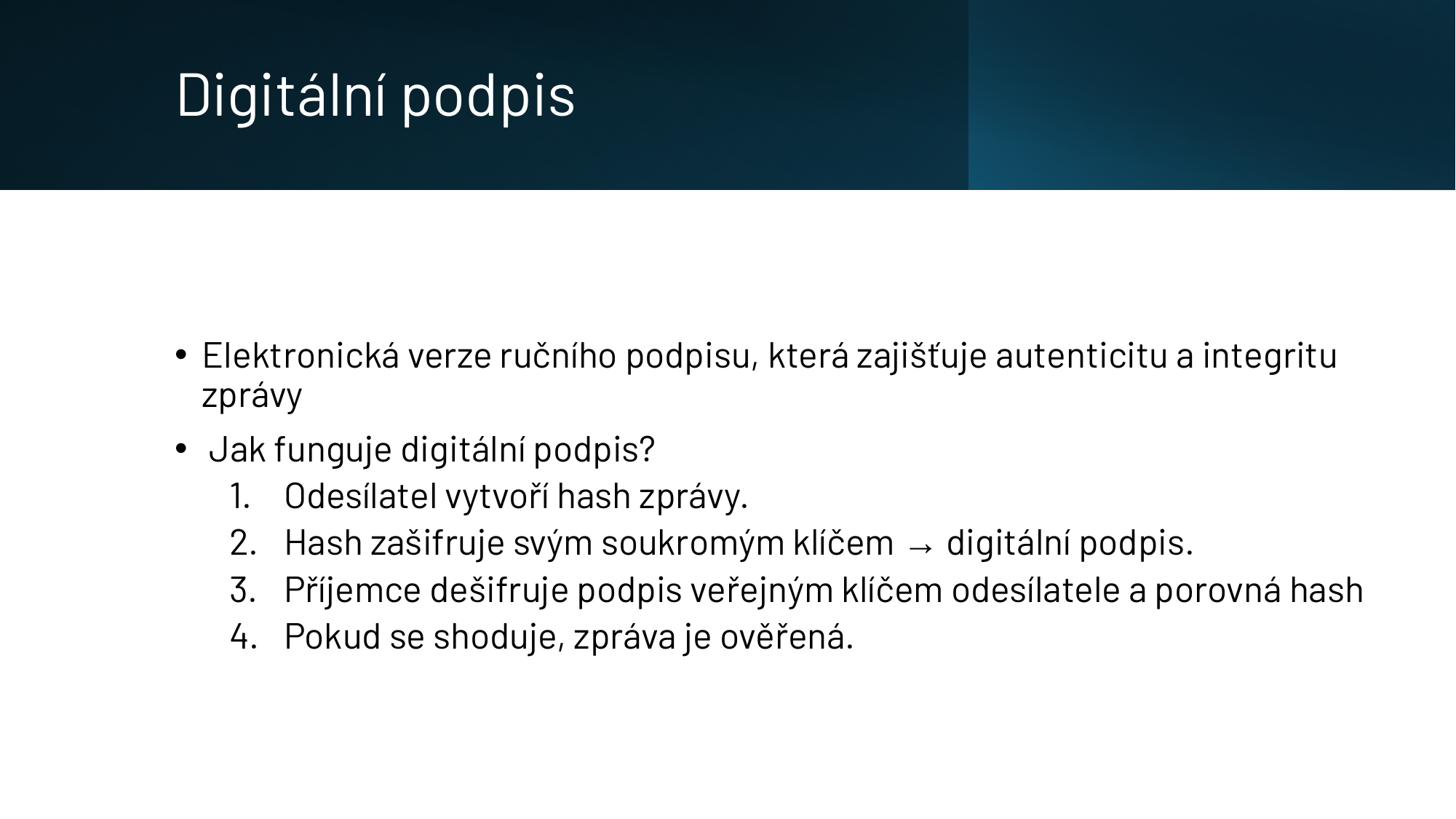

# Digitální podpis
Elektronická verze ručního podpisu, která zajišťuje autenticitu a integritu zprávy
 Jak funguje digitální podpis?
Odesílatel vytvoří hash zprávy.
Hash zašifruje svým soukromým klíčem → digitální podpis.
Příjemce dešifruje podpis veřejným klíčem odesílatele a porovná hash
Pokud se shoduje, zpráva je ověřená.